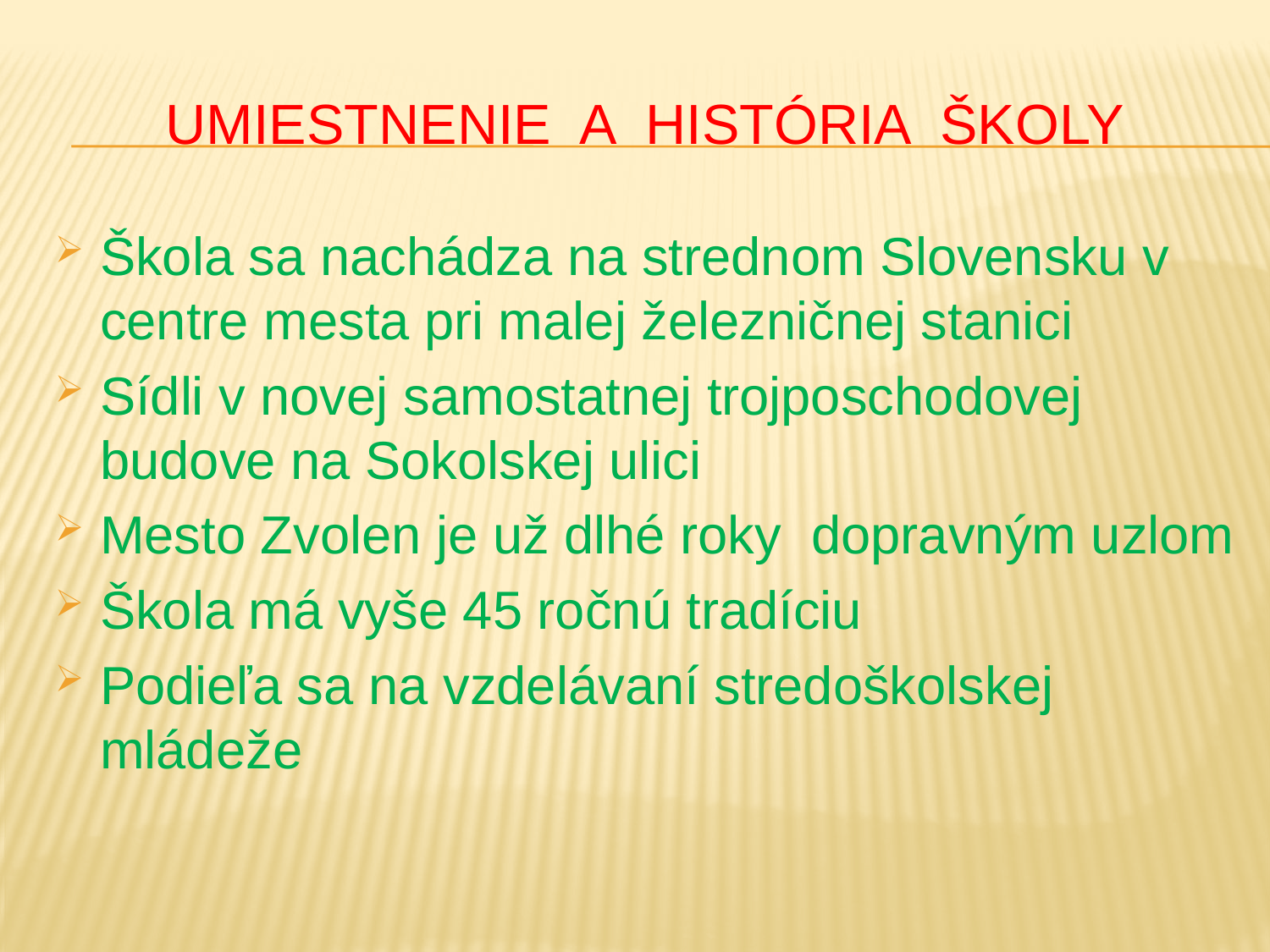

# UMIESTNENIE  a  HIStÓRIA  ŠKOLY
Škola sa nachádza na strednom Slovensku v centre mesta pri malej železničnej stanici
Sídli v novej samostatnej trojposchodovej budove na Sokolskej ulici
Mesto Zvolen je už dlhé roky  dopravným uzlom
Škola má vyše 45 ročnú tradíciu
Podieľa sa na vzdelávaní stredoškolskej mládeže